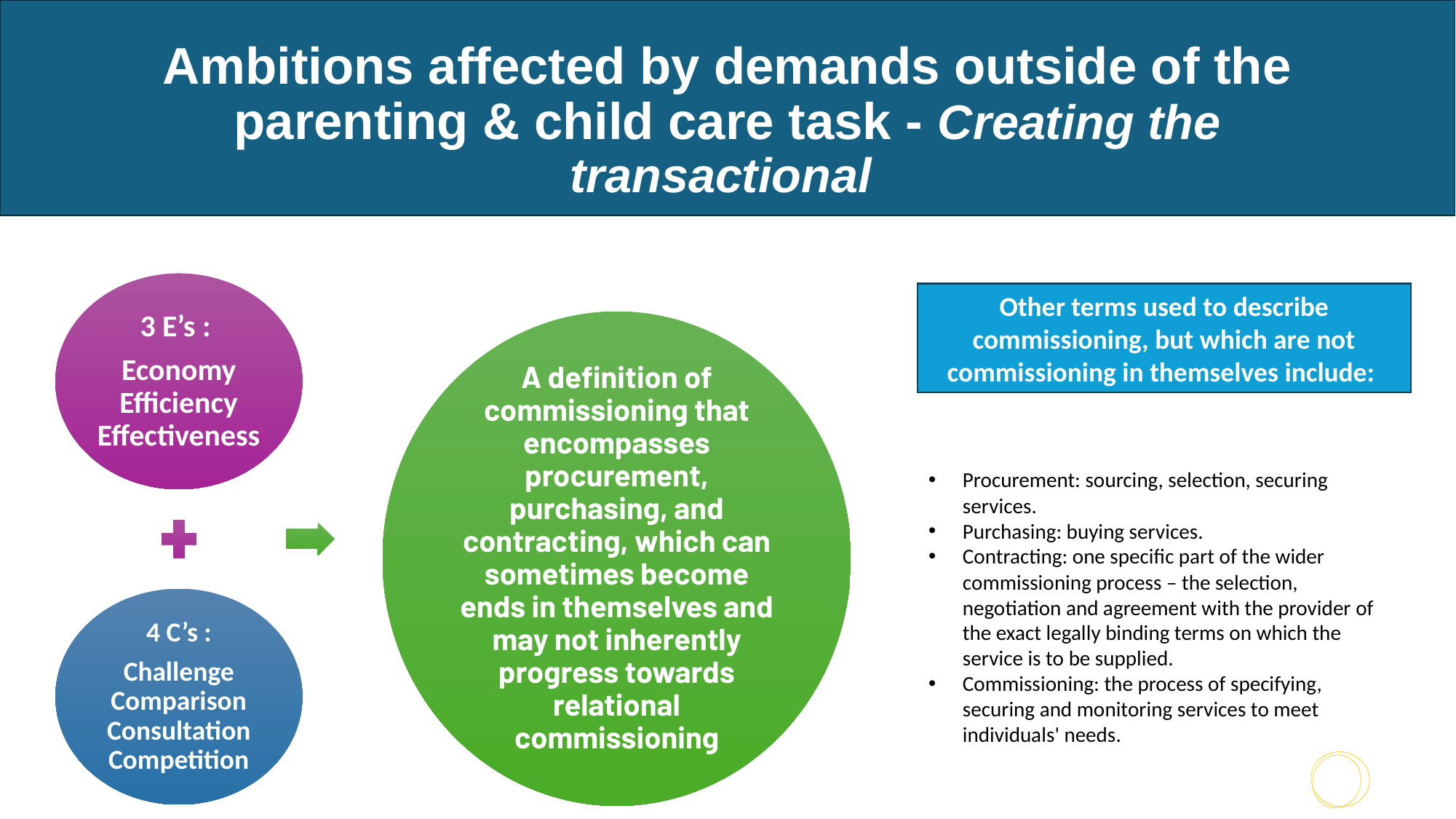

# Ambitions affected by demands outside of the parenting & child care task - Creating the transactional
3 E’s :
Economy
Efficiency Effectiveness

4 C’s :
Challenge Comparison Consultation Competition

A definition of commissioning that encompasses procurement, purchasing, and contracting, which can sometimes become ends in themselves and may not inherently progress towards relational commissioning
Other terms used to describe commissioning, but which are not commissioning in themselves include:
Procurement: sourcing, selection, securing services.
Purchasing: buying services.
Contracting: one specific part of the wider commissioning process – the selection, negotiation and agreement with the provider of the exact legally binding terms on which the service is to be supplied.
Commissioning: the process of specifying, securing and monitoring services to meet individuals' needs.